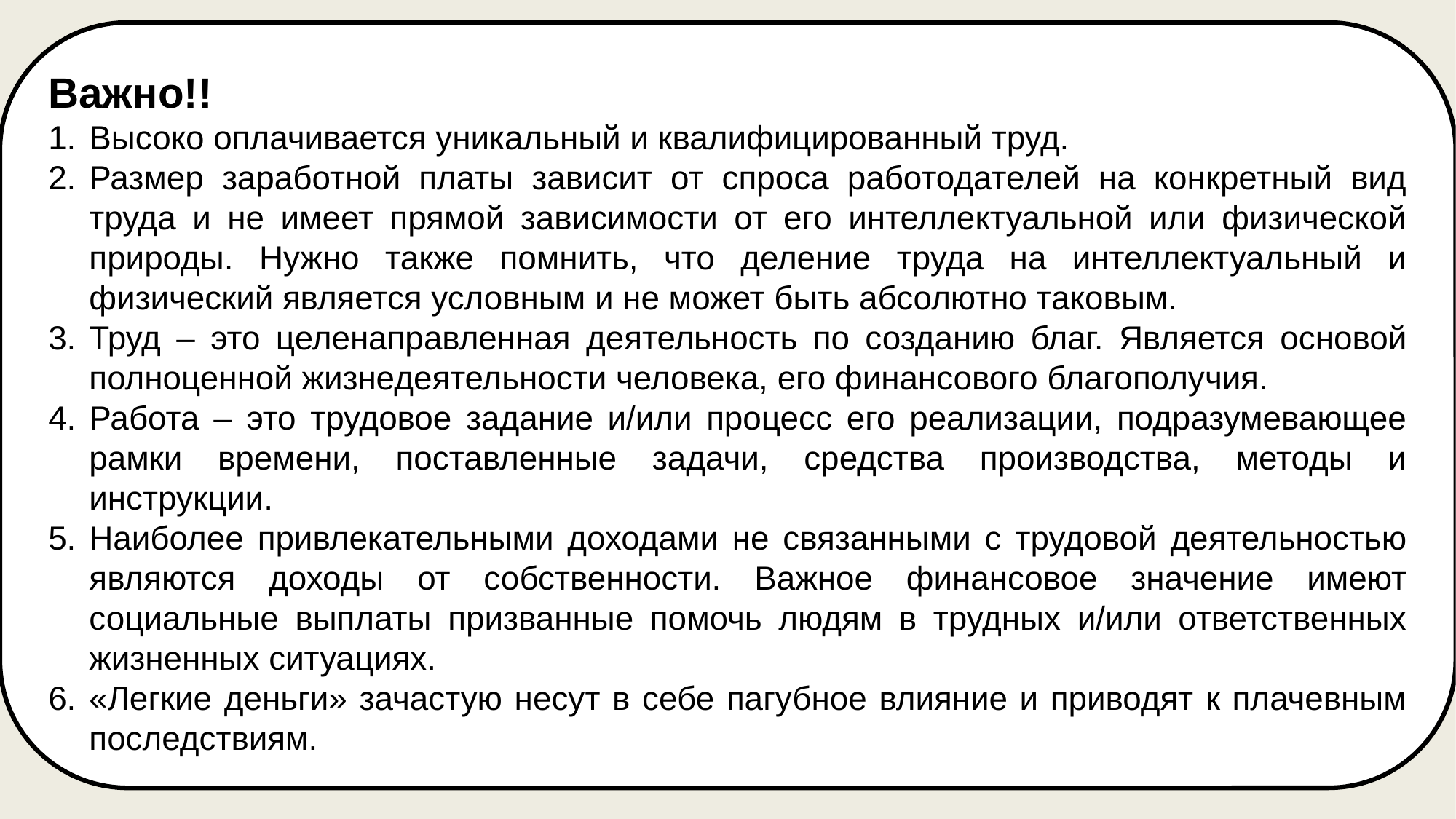

Важно!!
Высоко оплачивается уникальный и квалифицированный труд.
Размер заработной платы зависит от спроса работодателей на конкретный вид труда и не имеет прямой зависимости от его интеллектуальной или физической природы. Нужно также помнить, что деление труда на интеллектуальный и физический является условным и не может быть абсолютно таковым.
Труд – это целенаправленная деятельность по созданию благ. Является основой полноценной жизнедеятельности человека, его финансового благополучия.
Работа – это трудовое задание и/или процесс его реализации, подразумевающее рамки времени, поставленные задачи, средства производства, методы и инструкции.
Наиболее привлекательными доходами не связанными с трудовой деятельностью являются доходы от собственности. Важное финансовое значение имеют социальные выплаты призванные помочь людям в трудных и/или ответственных жизненных ситуациях.
«Легкие деньги» зачастую несут в себе пагубное влияние и приводят к плачевным последствиям.